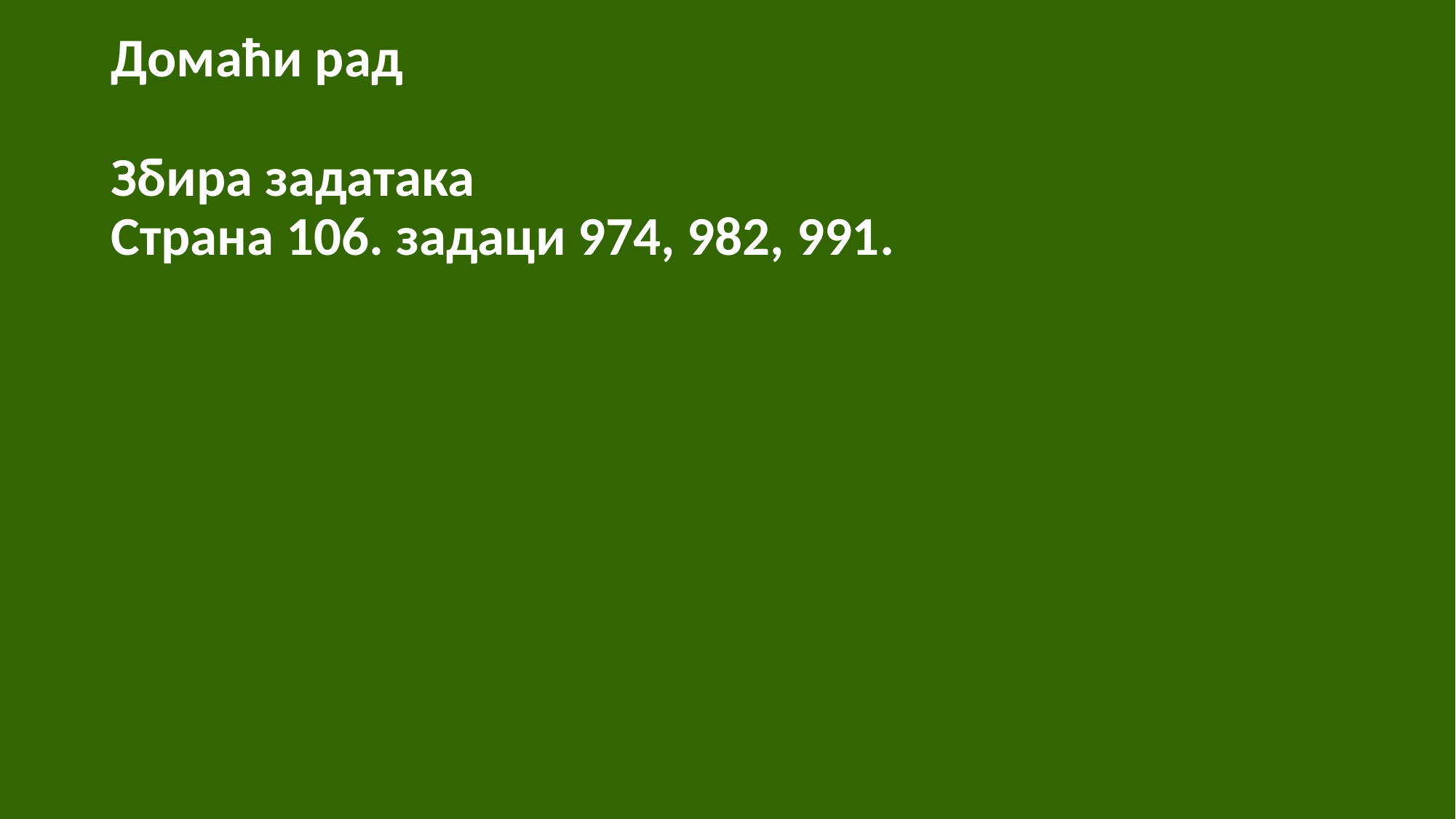

Домаћи рад
Збира задатака
Страна 106. задаци 974, 982, 991.